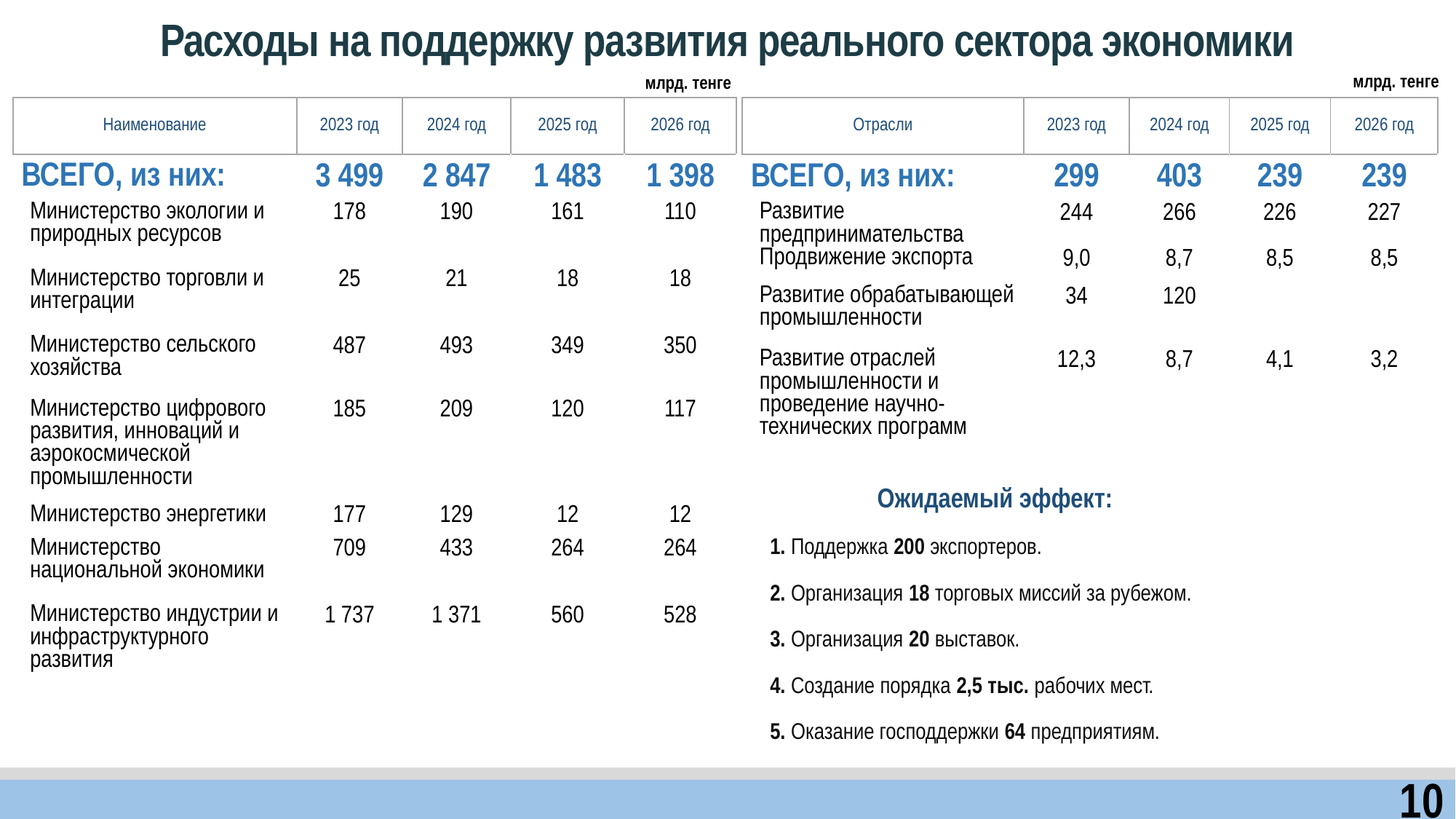

Расходы на поддержку развития реального сектора экономики
млрд. тенге
млрд. тенге
| Наименование | 2023 год | 2024 год | 2025 год | 2026 год |
| --- | --- | --- | --- | --- |
| ВСЕГО, из них: | 3 499 | 2 847 | 1 483 | 1 398 |
| Министерство экологии и природных ресурсов | 178 | 190 | 161 | 110 |
| Министерство торговли и интеграции | 25 | 21 | 18 | 18 |
| Министерство сельского хозяйства | 487 | 493 | 349 | 350 |
| Министерство цифрового развития, инноваций и аэрокосмической промышленности | 185 | 209 | 120 | 117 |
| Министерство энергетики | 177 | 129 | 12 | 12 |
| Министерство национальной экономики | 709 | 433 | 264 | 264 |
| Министерство индустрии и инфраструктурного развития | 1 737 | 1 371 | 560 | 528 |
| Отрасли | 2023 год | 2024 год | 2025 год | 2026 год |
| --- | --- | --- | --- | --- |
| ВСЕГО, из них: | 299 | 403 | 239 | 239 |
| Развитие предпринимательства | 244 | 266 | 226 | 227 |
| Продвижение экспорта | 9,0 | 8,7 | 8,5 | 8,5 |
| Развитие обрабатывающей промышленности | 34 | 120 |  |  |
| Развитие отраслей промышленности и проведение научно-технических программ | 12,3 | 8,7 | 4,1 | 3,2 |
| Ожидаемый эффект: |
| --- |
| 1. Поддержка 200 экспортеров. |
| 2. Организация 18 торговых миссий за рубежом. |
| 3. Организация 20 выставок. |
| 4. Создание порядка 2,5 тыс. рабочих мест. |
| 5. Оказание господдержки 64 предприятиям. |

10